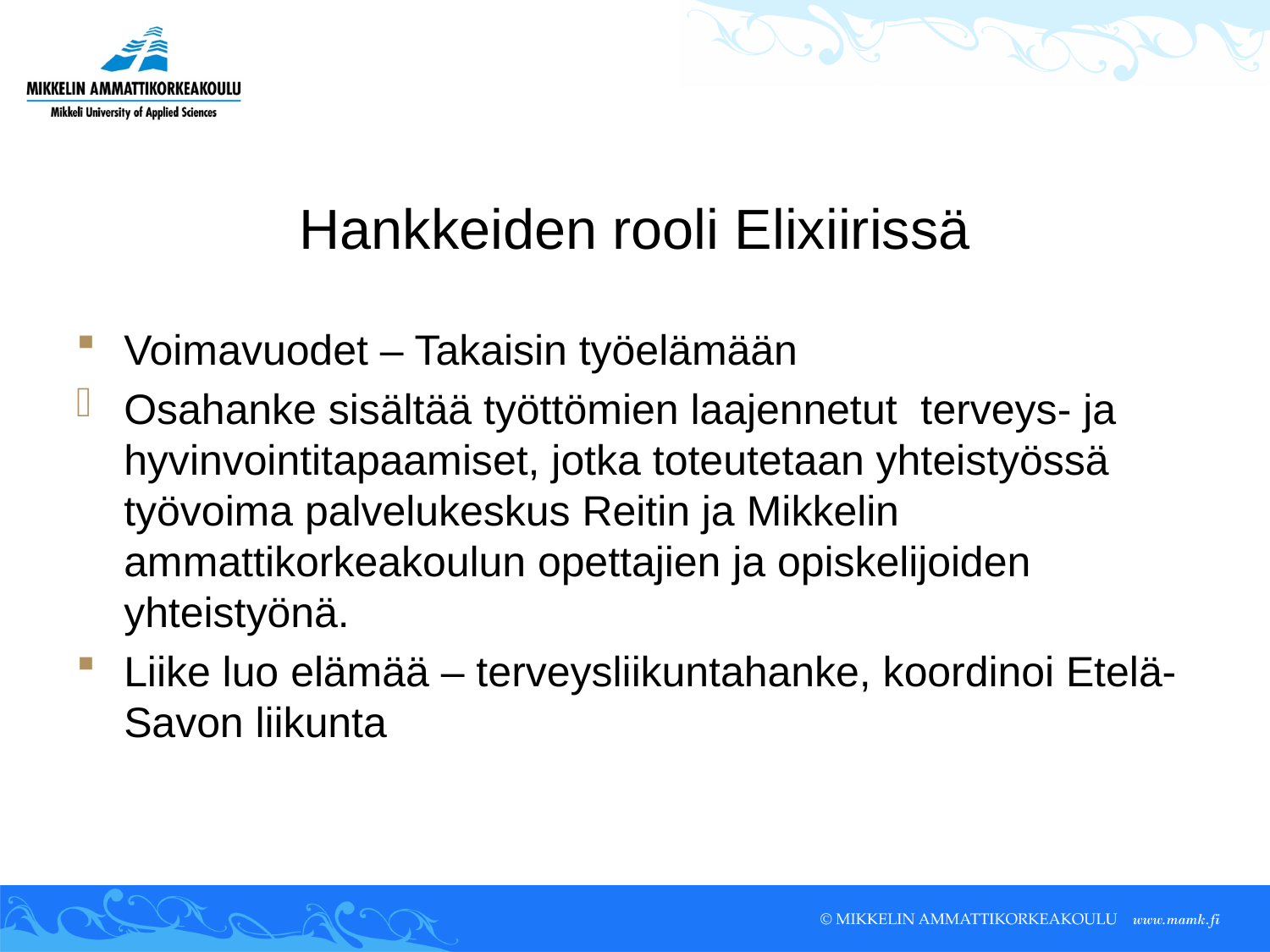

# Hankkeiden rooli Elixiirissä
Voimavuodet – Takaisin työelämään
Osahanke sisältää työttömien laajennetut  terveys- ja hyvinvointitapaamiset, jotka toteutetaan yhteistyössä työvoima palvelukeskus Reitin ja Mikkelin ammattikorkeakoulun opettajien ja opiskelijoiden yhteistyönä.
Liike luo elämää – terveysliikuntahanke, koordinoi Etelä-Savon liikunta